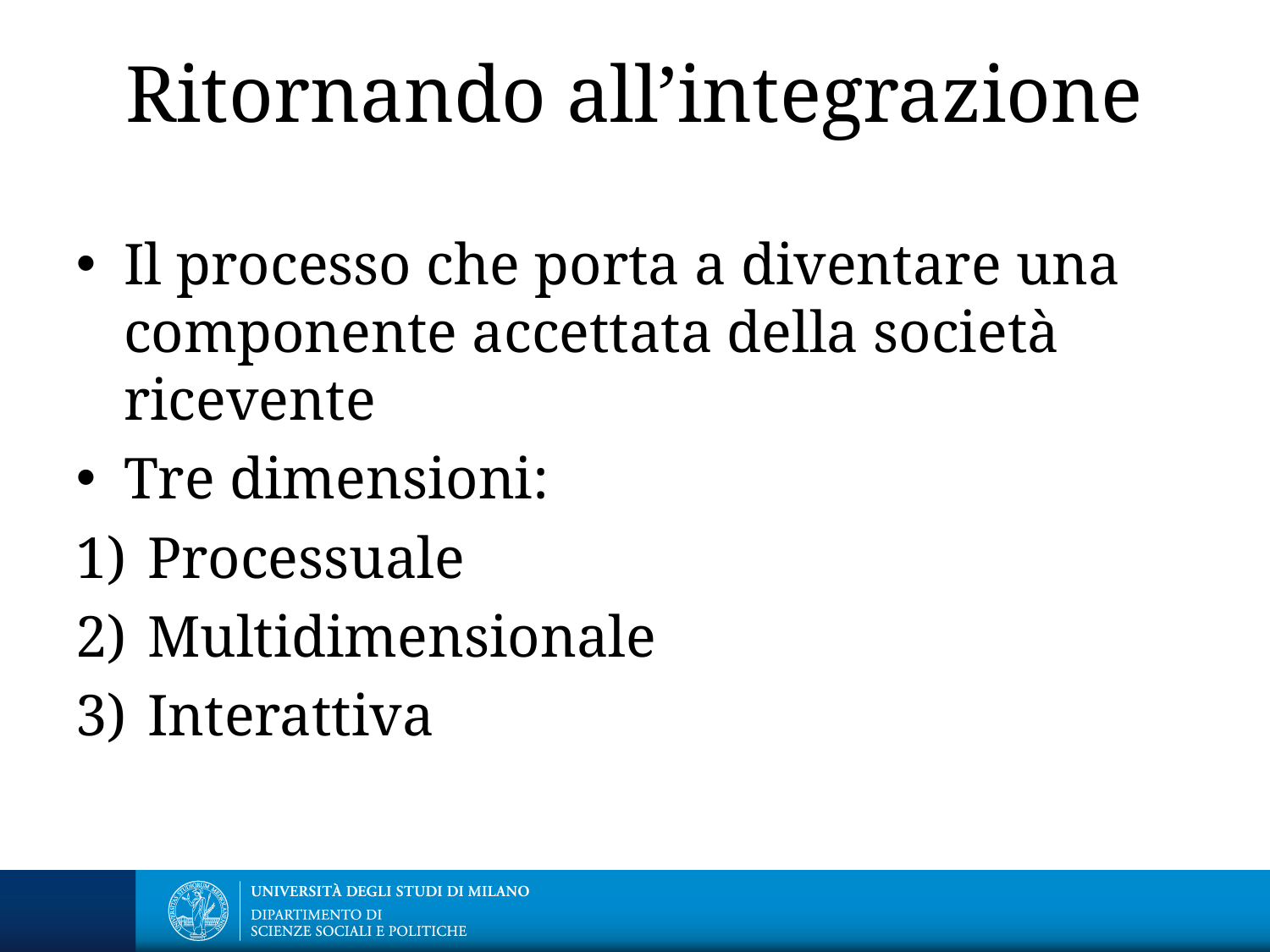

# Ritornando all’integrazione
Il processo che porta a diventare una componente accettata della società ricevente
Tre dimensioni:
Processuale
Multidimensionale
Interattiva